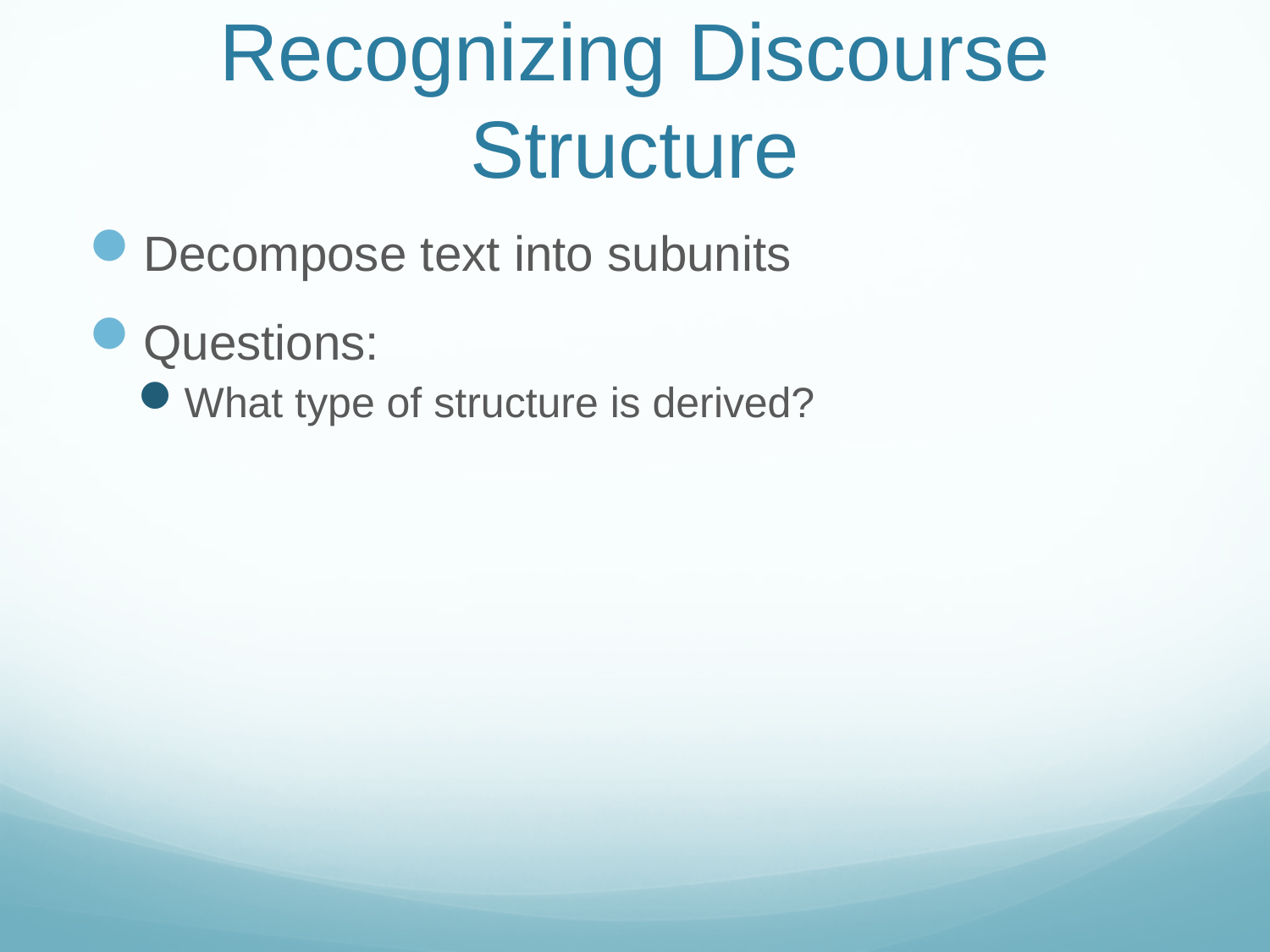

# Recognizing Discourse Structure
Decompose text into subunits
Questions:
What type of structure is derived?